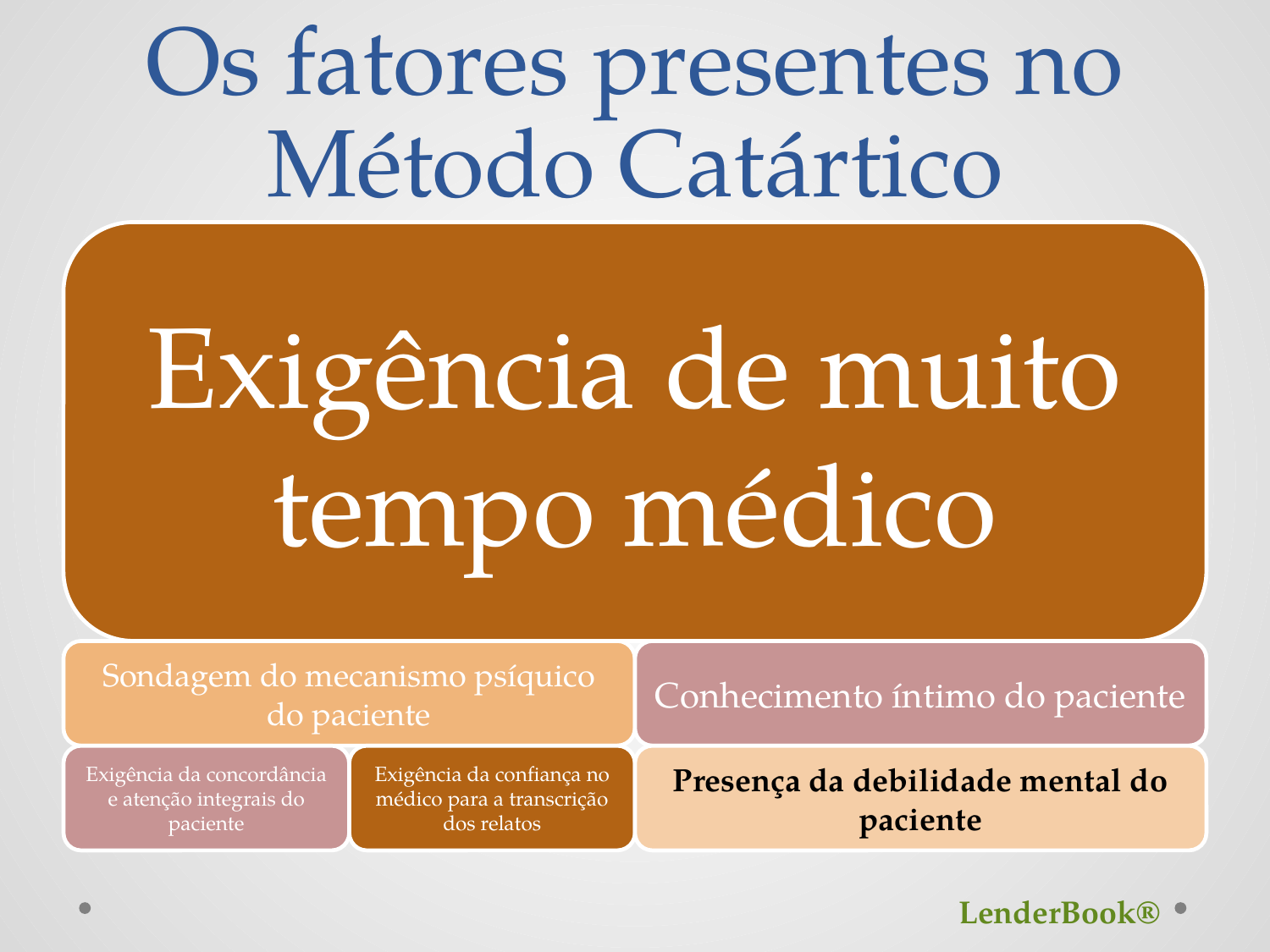

# Os fatores presentes no Método Catártico
Exigência de muito tempo médico
Sondagem do mecanismo psíquico do paciente
Exigência da concordância e atenção integrais do paciente
Exigência da confiança no médico para a transcrição dos relatos
Conhecimento íntimo do paciente
Presença da debilidade mental do paciente
LenderBook®